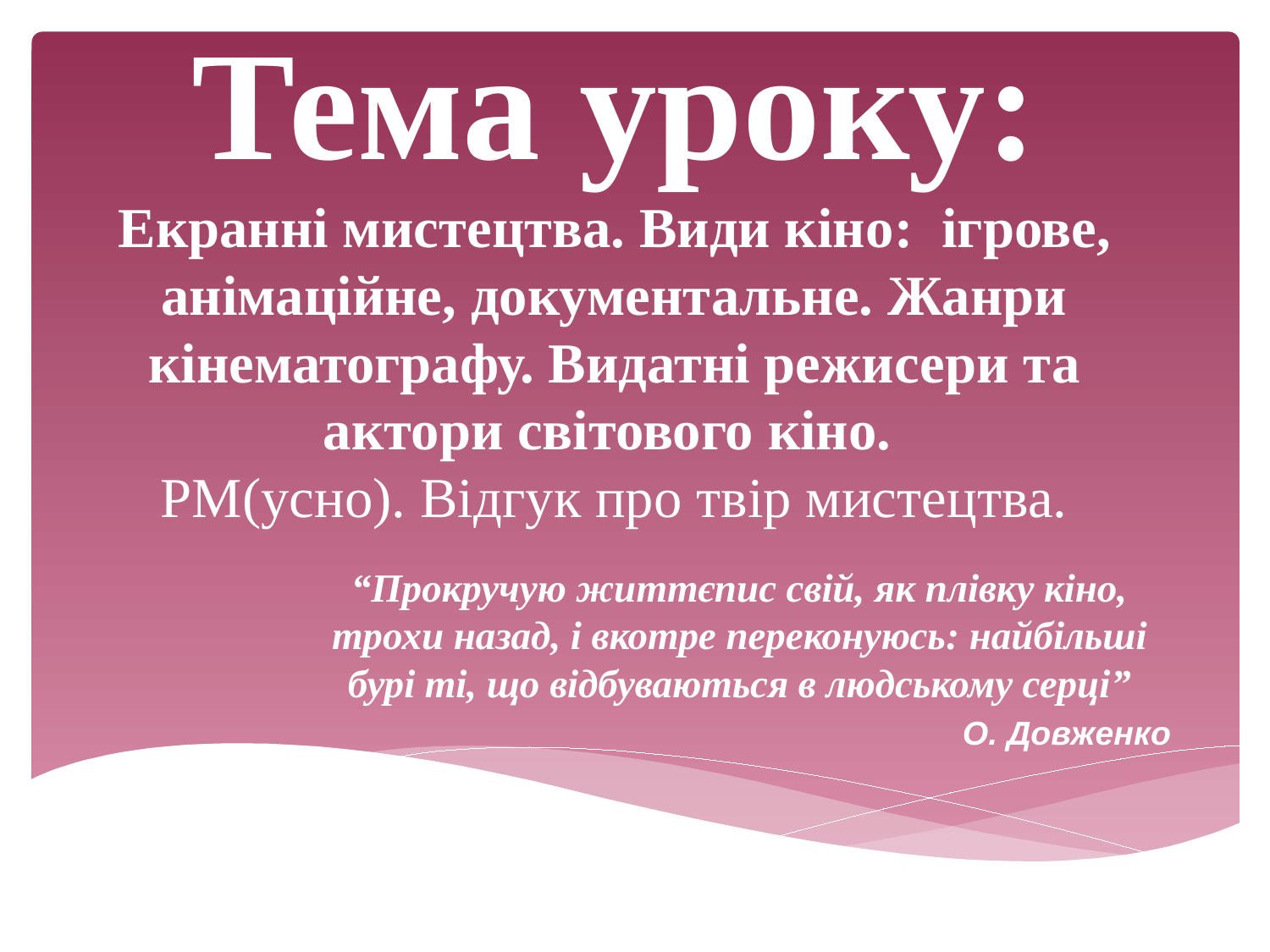

# Тема уроку: Екранні мистецтва. Види кіно:  ігрове, анімаційне, документальне. Жанри кінематографу. Видатні режисери та актори світового кіно. РМ(усно). Відгук про твір мистецтва.
“Прокручую життєпис свій, як плівку кіно, трохи назад, і вкотре переконуюсь: найбільші бурі ті, що відбуваються в людському серці”
О. Довженко